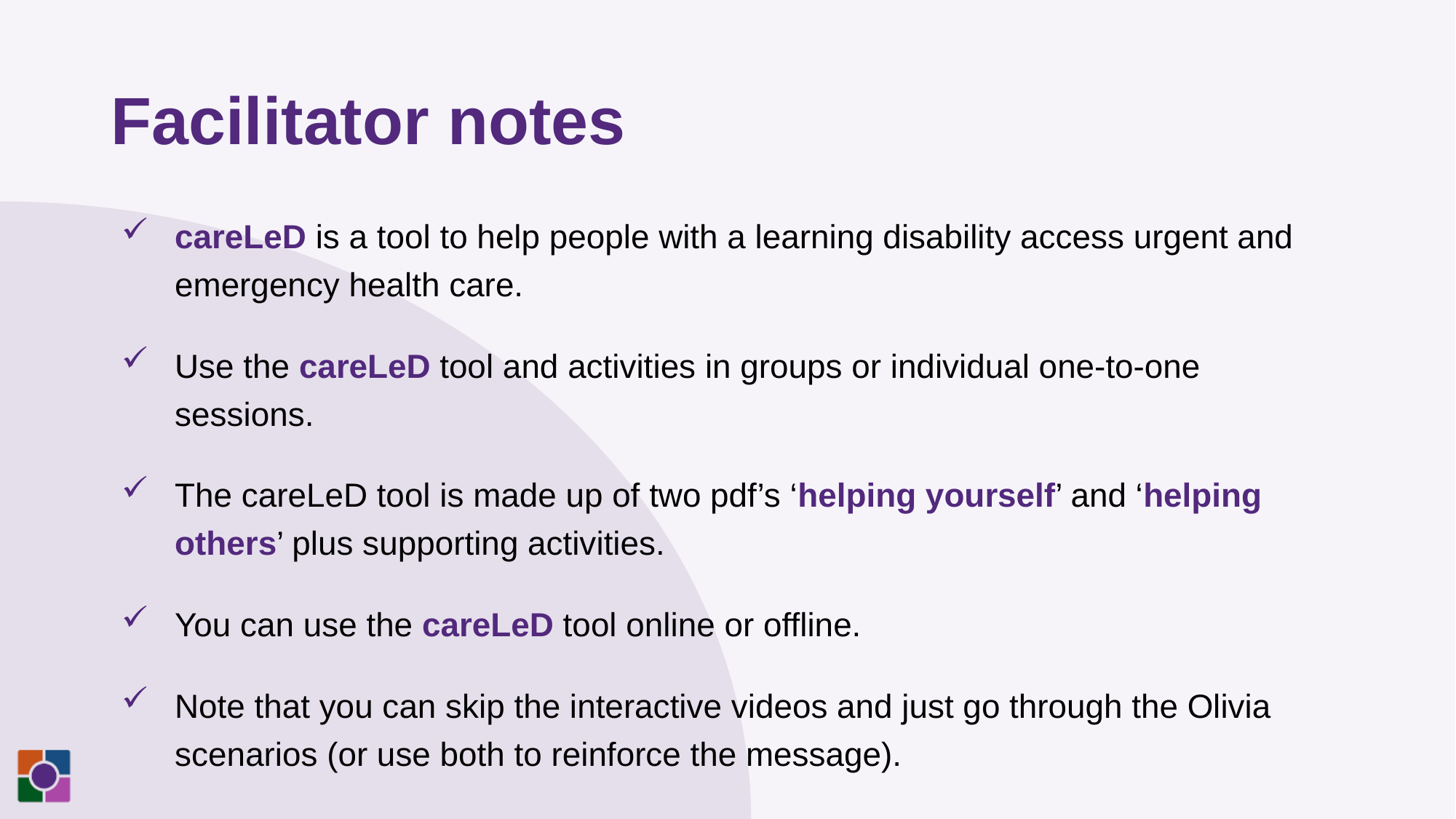

# Facilitator notes
careLeD is a tool to help people with a learning disability access urgent and emergency health care.
Use the careLeD tool and activities in groups or individual one-to-one sessions.
The careLeD tool is made up of two pdf’s ‘helping yourself’ and ‘helping others’ plus supporting activities.
You can use the careLeD tool online or offline.
Note that you can skip the interactive videos and just go through the Olivia scenarios (or use both to reinforce the message).